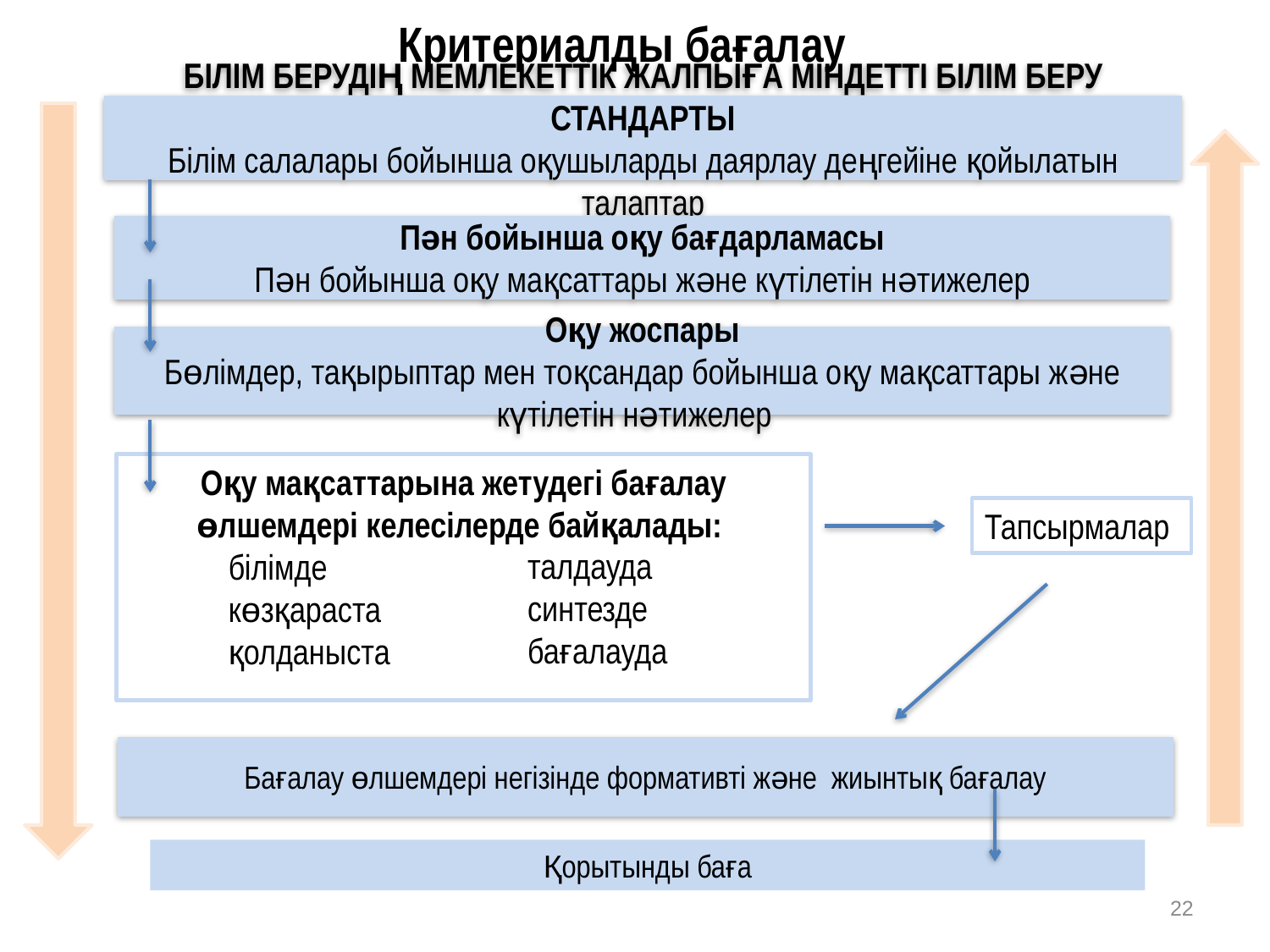

Критериалды бағалау
# БІЛІМ БЕРУДІҢ МЕМЛЕКЕТТІК ЖАЛПЫҒА МІНДЕТТІ БІЛІМ БЕРУ СТАНДАРТЫ Білім салалары бойынша оқушыларды даярлау деңгейіне қойылатын талаптар

Пән бойынша оқу бағдарламасы
Пән бойынша оқу мақсаттары және күтілетін нәтижелер

Оқу жоспары
Бөлімдер, тақырыптар мен тоқсандар бойынша оқу мақсаттары және күтілетін нәтижелер

Оқу мақсаттарына жетудегі бағалау өлшемдері келесілерде байқалады:
білімде
көзқараста
қолданыста

Тапсырмалар
талдауда
синтезде
бағалауда
Бағалау өлшемдері негізінде формативті және  жиынтық бағалау
Қорытынды баға
22